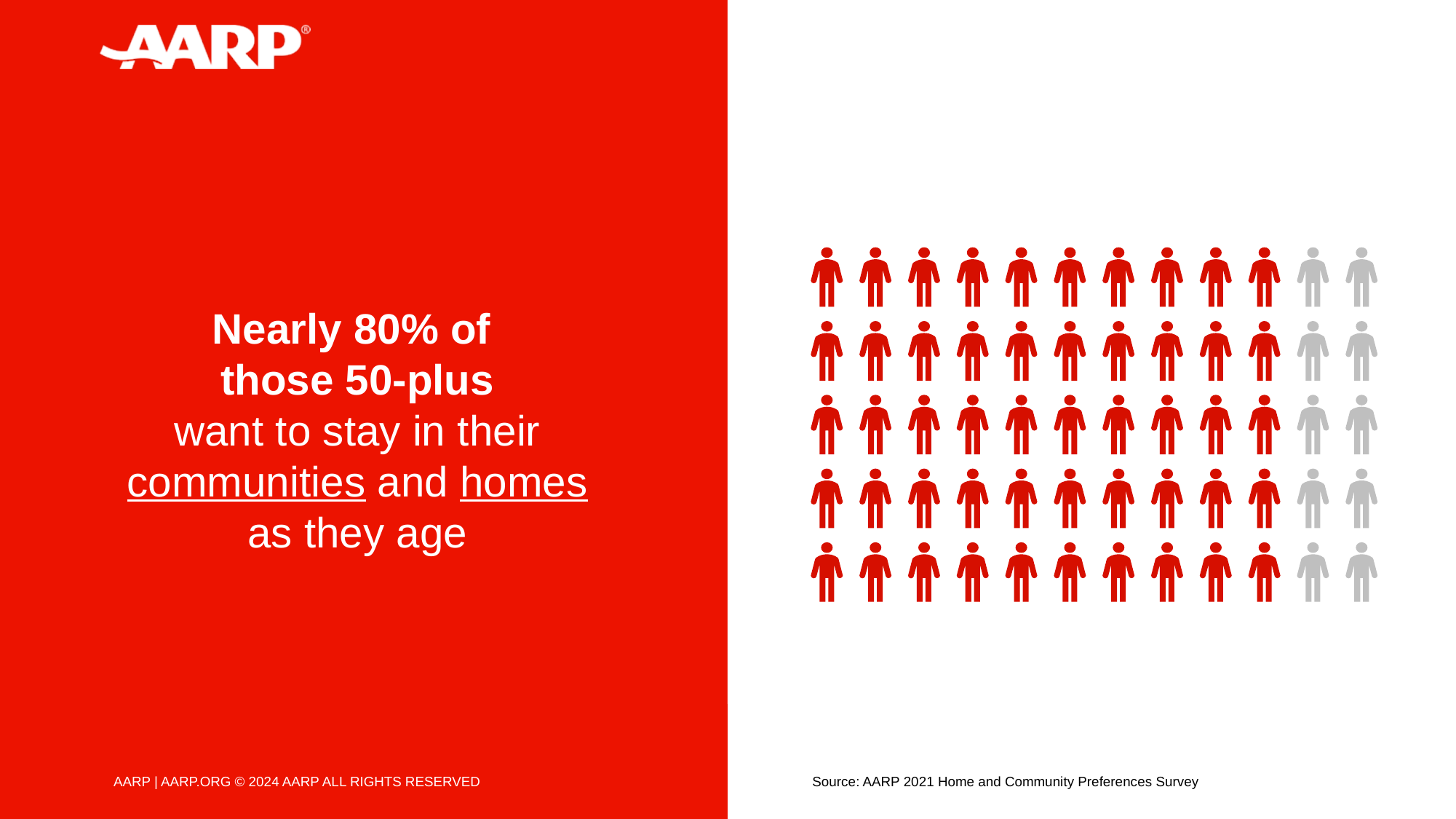

Nearly 80% of
those 50-plus
want to stay in their communities and homes as they age
AARP | AARP.ORG © 2024 AARP ALL RIGHTS RESERVED
Source: AARP 2021 Home and Community Preferences Survey